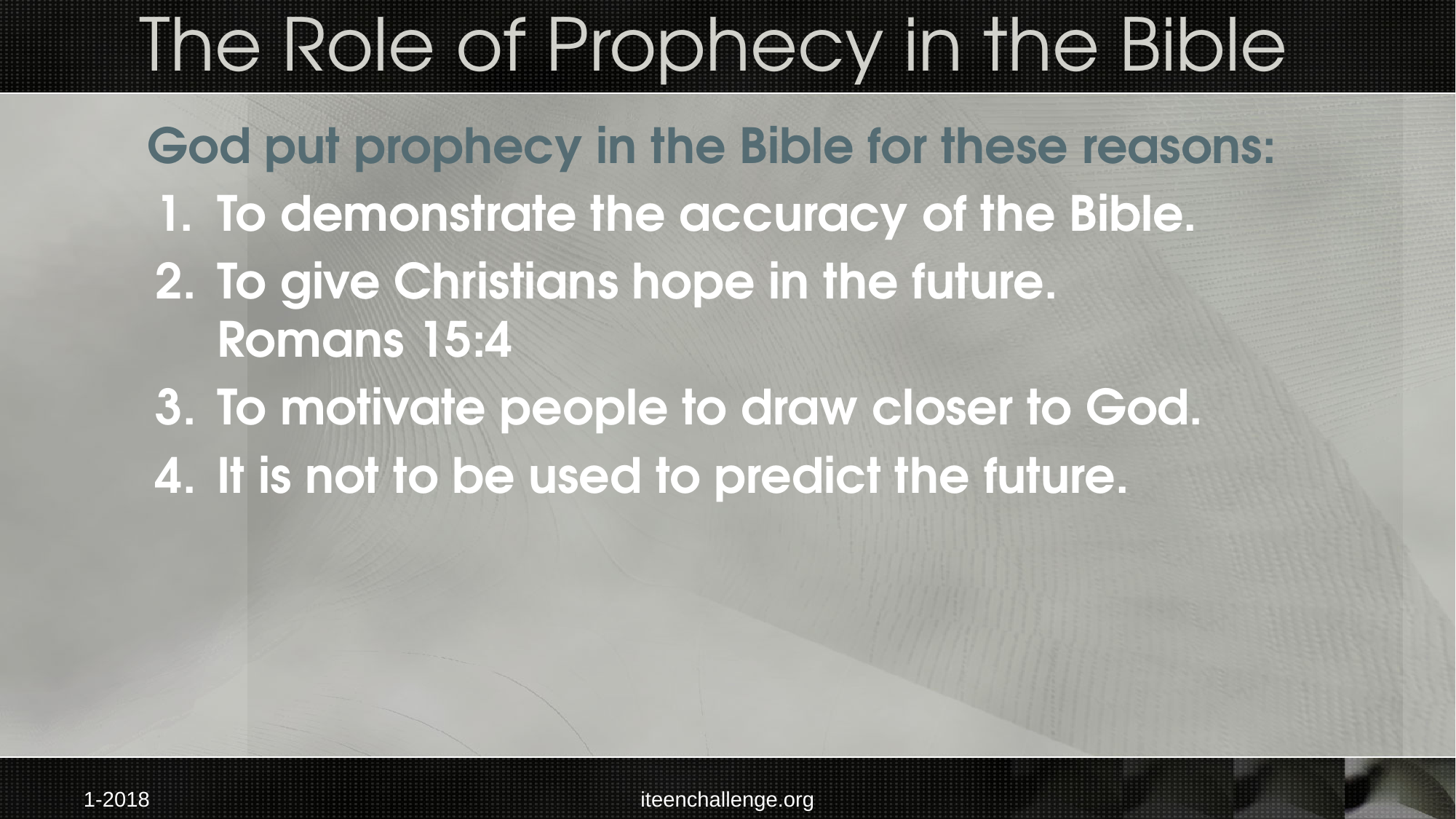

# The Role of Prophecy in the Bible
God put prophecy in the Bible for these reasons:
To demonstrate the accuracy of the Bible.
To give Christians hope in the future.
Romans 15:4
To motivate people to draw closer to God.
It is not to be used to predict the future.

1-2018
iteenchallenge.org